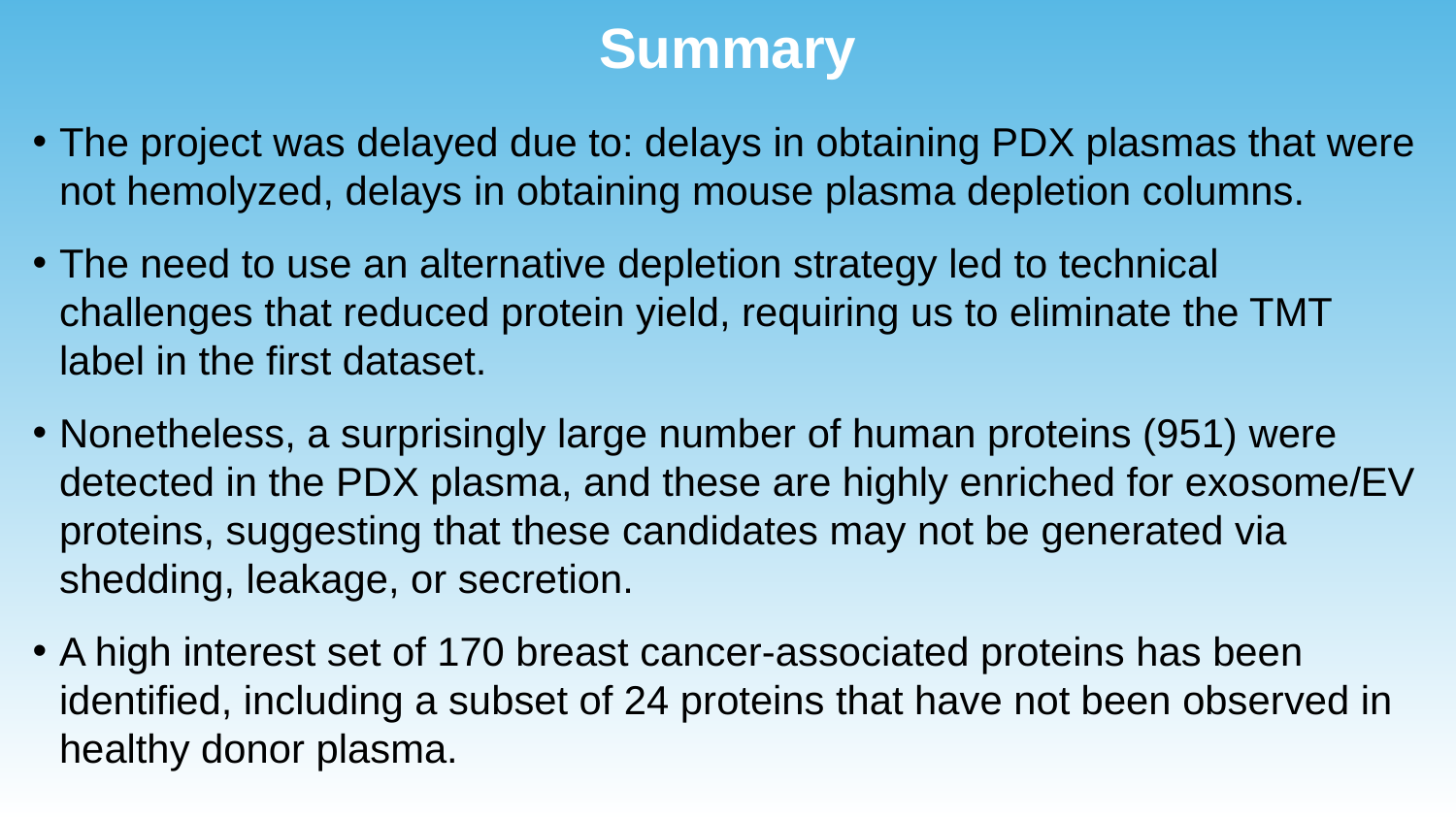

Summary
The project was delayed due to: delays in obtaining PDX plasmas that were not hemolyzed, delays in obtaining mouse plasma depletion columns.
The need to use an alternative depletion strategy led to technical challenges that reduced protein yield, requiring us to eliminate the TMT label in the first dataset.
Nonetheless, a surprisingly large number of human proteins (951) were detected in the PDX plasma, and these are highly enriched for exosome/EV proteins, suggesting that these candidates may not be generated via shedding, leakage, or secretion.
A high interest set of 170 breast cancer-associated proteins has been identified, including a subset of 24 proteins that have not been observed in healthy donor plasma.